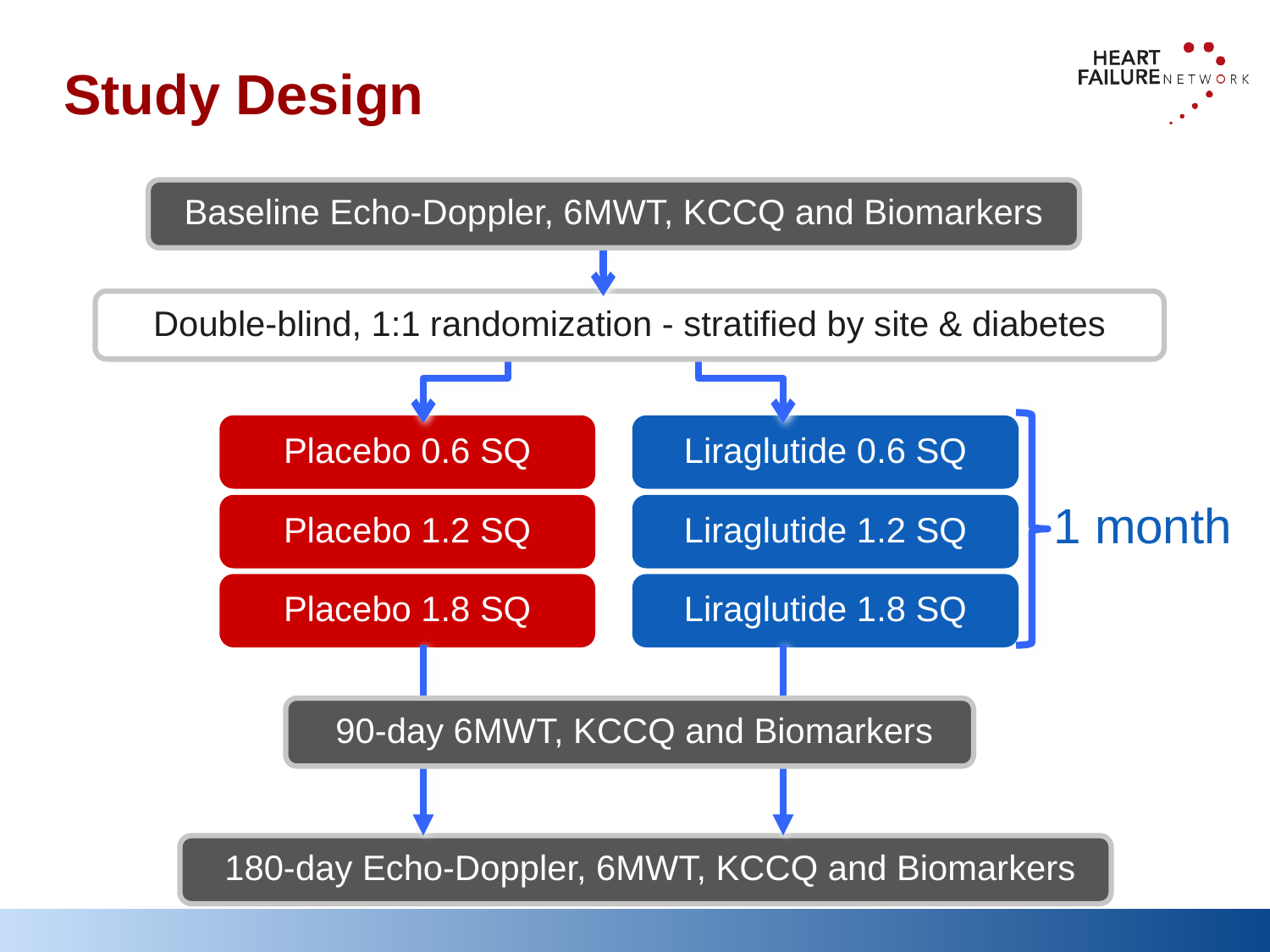

# Study Design
Baseline Echo-Doppler, 6MWT, KCCQ and Biomarkers
Double-blind, 1:1 randomization - stratified by site & diabetes

Placebo 0.6 SQ
Liraglutide 0.6 SQ
1 month
Placebo 1.2 SQ
Liraglutide 1.2 SQ
Placebo 1.8 SQ
Liraglutide 1.8 SQ
 90-day 6MWT, KCCQ and Biomarkers
 180-day Echo-Doppler, 6MWT, KCCQ and Biomarkers